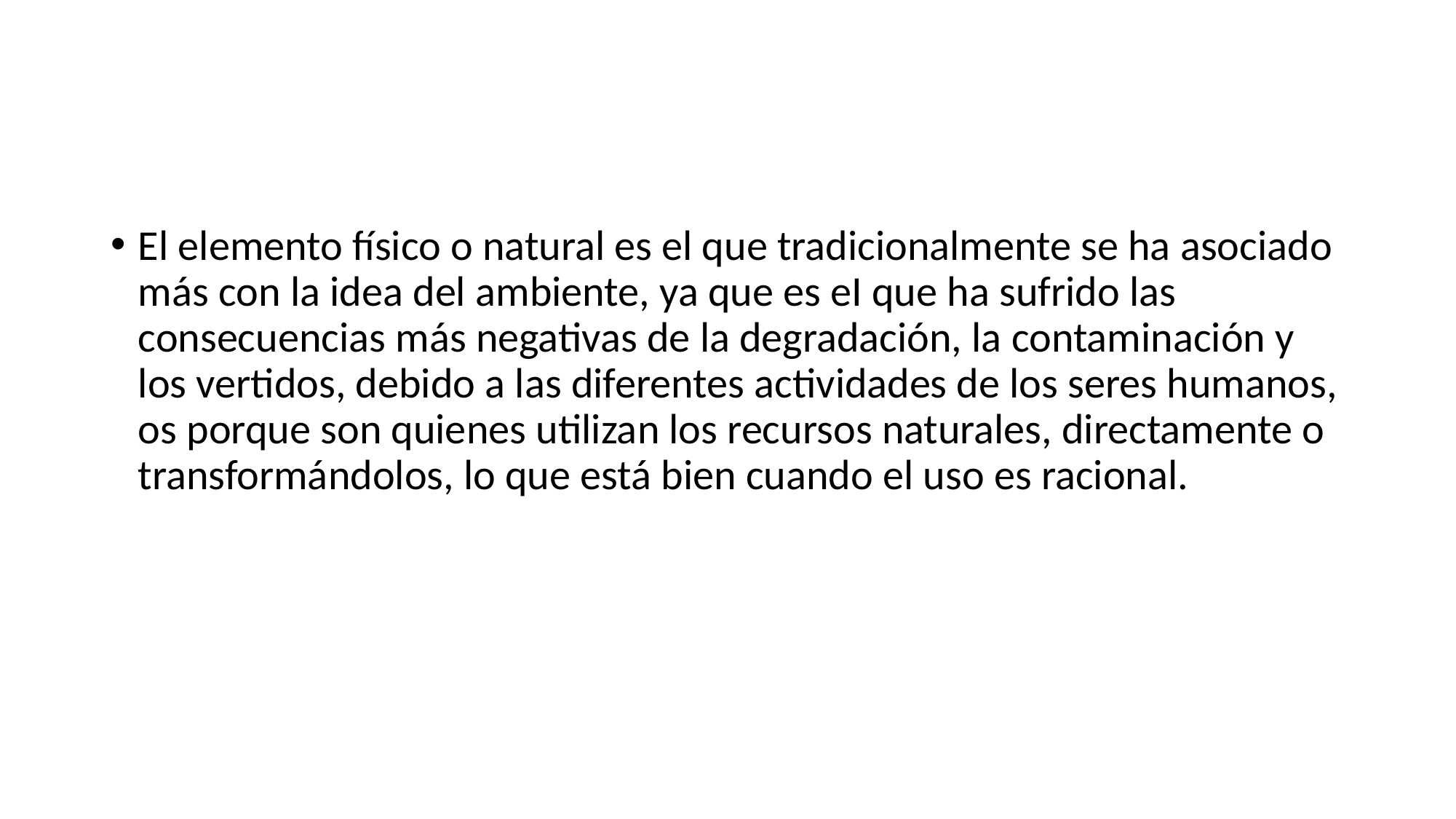

El elemento físico o natural es el que tradicionalmente se ha asociado más con la idea del ambiente, ya que es eI que ha sufrido las consecuencias más negativas de la degradación, la contaminación y los vertidos, debido a las diferentes actividades de los seres humanos, os porque son quienes utilizan los recursos naturales, directamente o transformándolos, lo que está bien cuando el uso es racional.